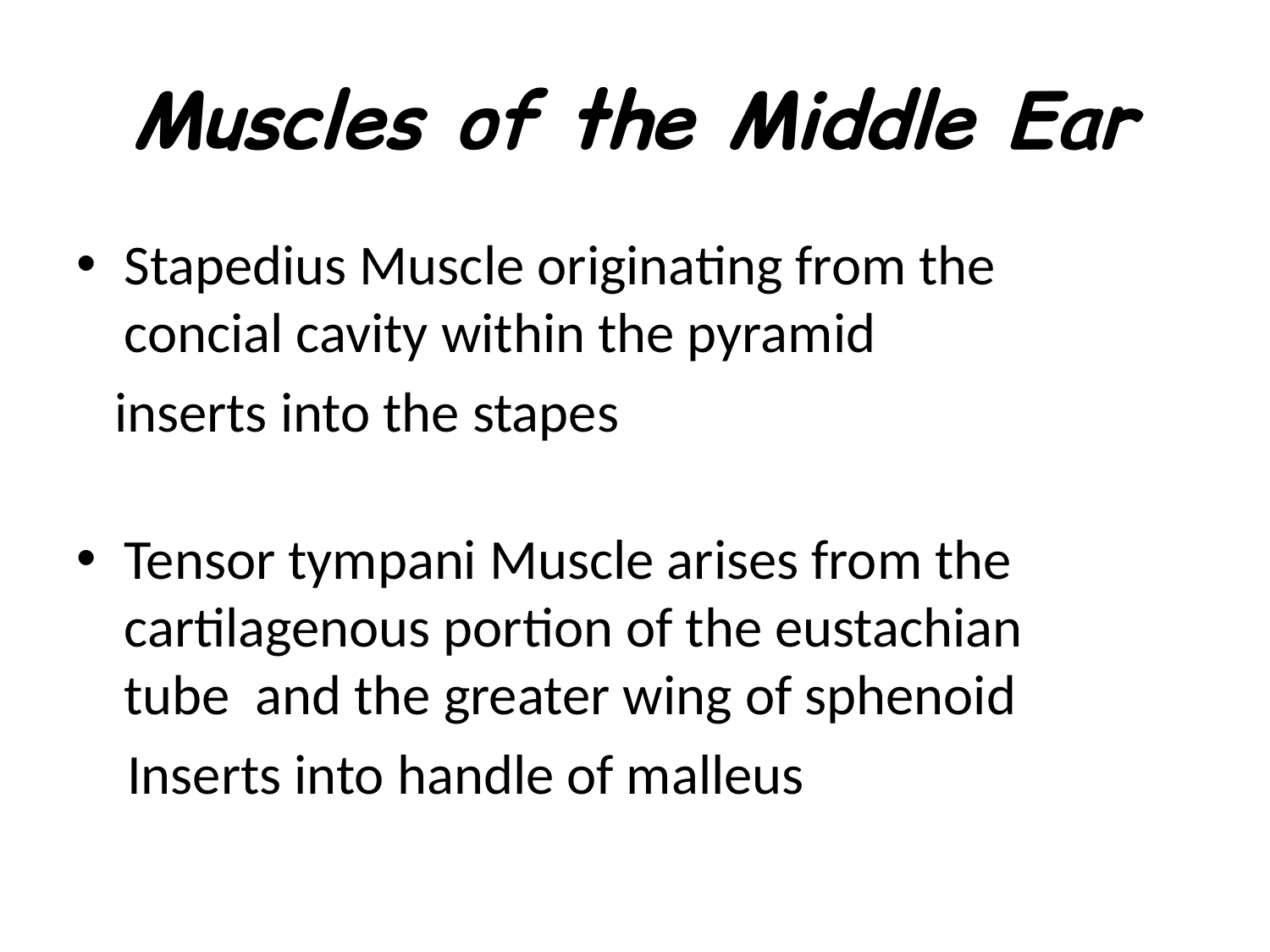

# Muscles of the Middle Ear
Stapedius Muscle originating from the concial cavity within the pyramid
   inserts into the stapes

Tensor tympani Muscle arises from the cartilagenous portion of the eustachian tube  and the greater wing of sphenoid
    Inserts into handle of malleus